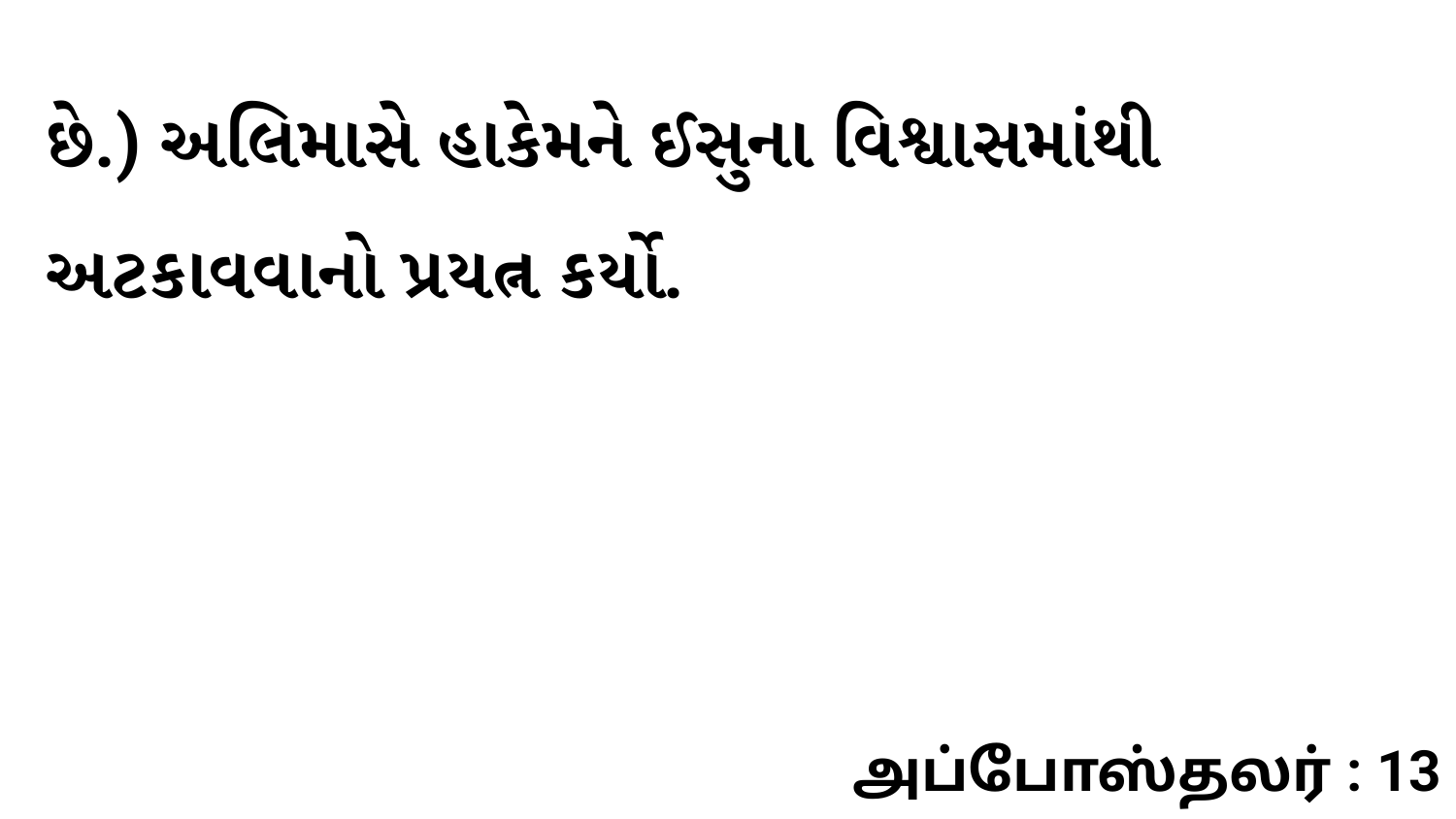

છે.) અલિમાસે હાકેમને ઈસુના વિશ્વાસમાંથી અટકાવવાનો પ્રયત્ન કર્યો.
அப்போஸ்தலர் : 13